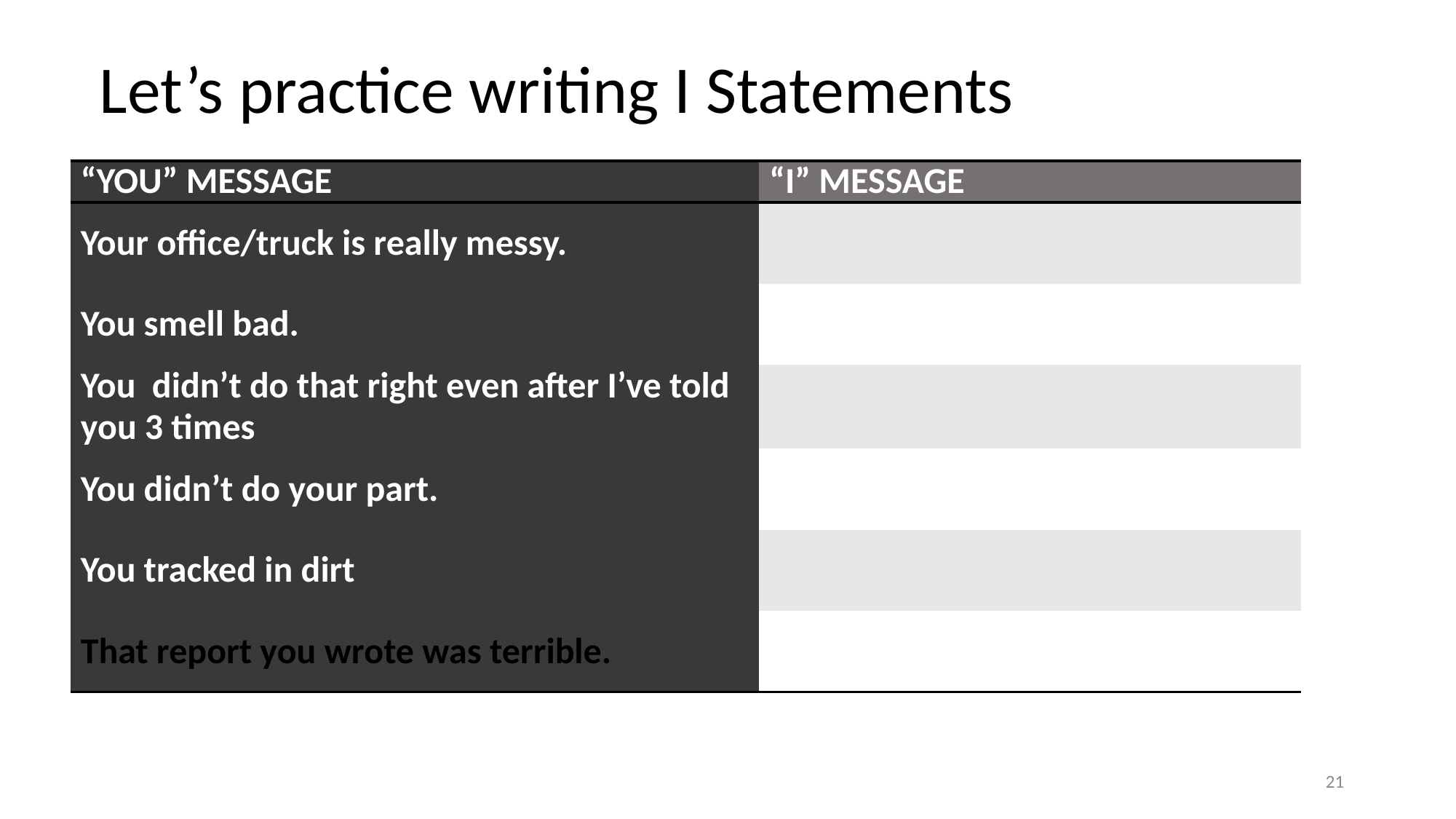

Let’s practice writing I Statements
| “You” Message | “I” Message |
| --- | --- |
| Your office/truck is really messy. |  |
| You smell bad. |  |
| You didn’t do that right even after I’ve told you 3 times |  |
| You didn’t do your part. |  |
| You tracked in dirt |  |
| That report you wrote was terrible. |  |
21